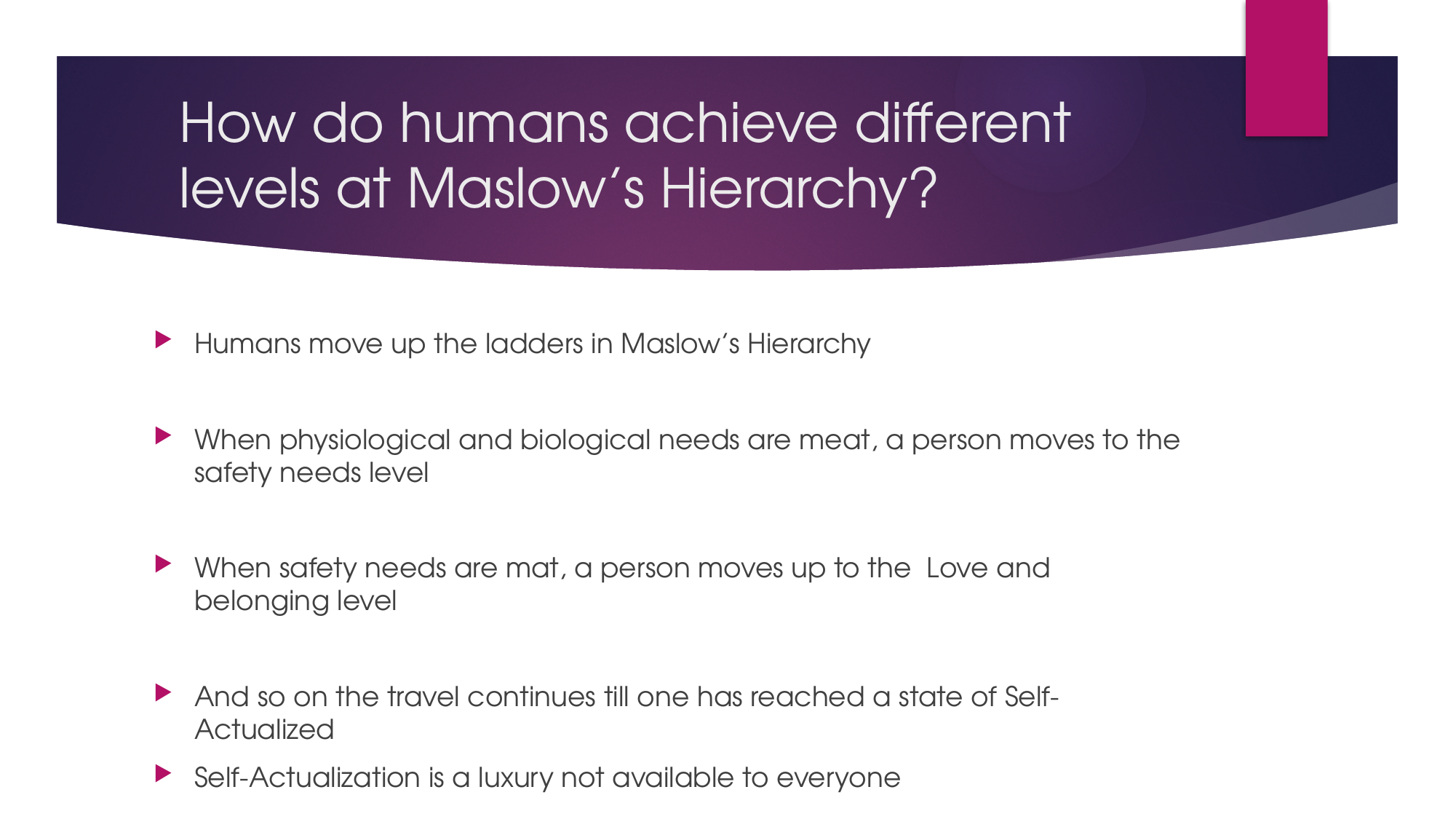

# How do humans achieve different levels at Maslow’s Hierarchy?
Humans move up the ladders in Maslow’s Hierarchy

When physiological and biological needs are meat, a person moves to the safety needs level

When safety needs are mat, a person moves up to the  Love and belonging level

And so on the travel continues till one has reached a state of Self-Actualized
Self-Actualization is a luxury not available to everyone